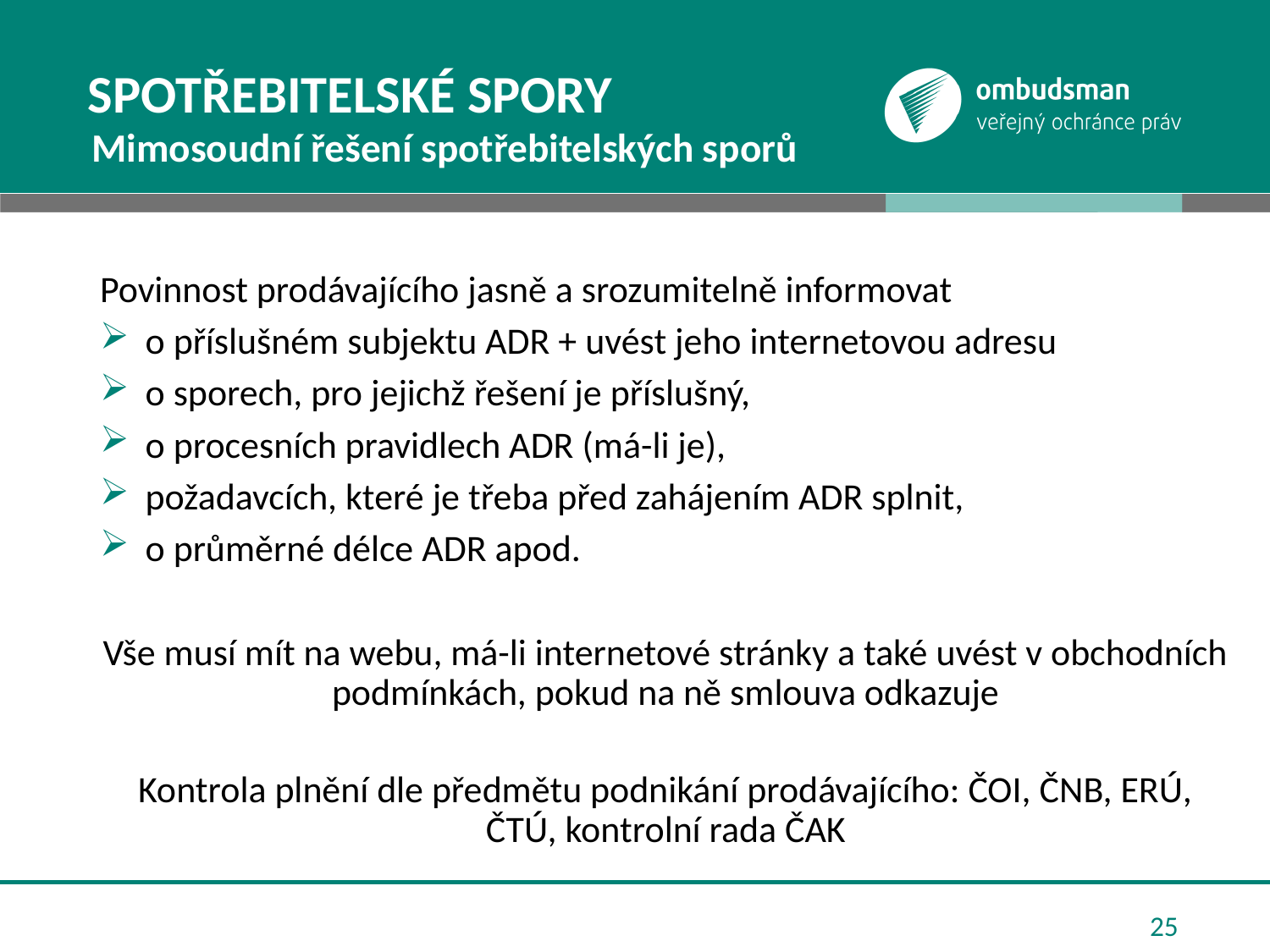

# Spotřebitelské spory
Mimosoudní řešení spotřebitelských sporů

Povinnost prodávajícího jasně a srozumitelně informovat
o příslušném subjektu ADR + uvést jeho internetovou adresu
o sporech, pro jejichž řešení je příslušný,
o procesních pravidlech ADR (má-li je),
požadavcích, které je třeba před zahájením ADR splnit,
o průměrné délce ADR apod.

Vše musí mít na webu, má-li internetové stránky a také uvést v obchodních podmínkách, pokud na ně smlouva odkazuje

Kontrola plnění dle předmětu podnikání prodávajícího: ČOI, ČNB, ERÚ, ČTÚ, kontrolní rada ČAK

25